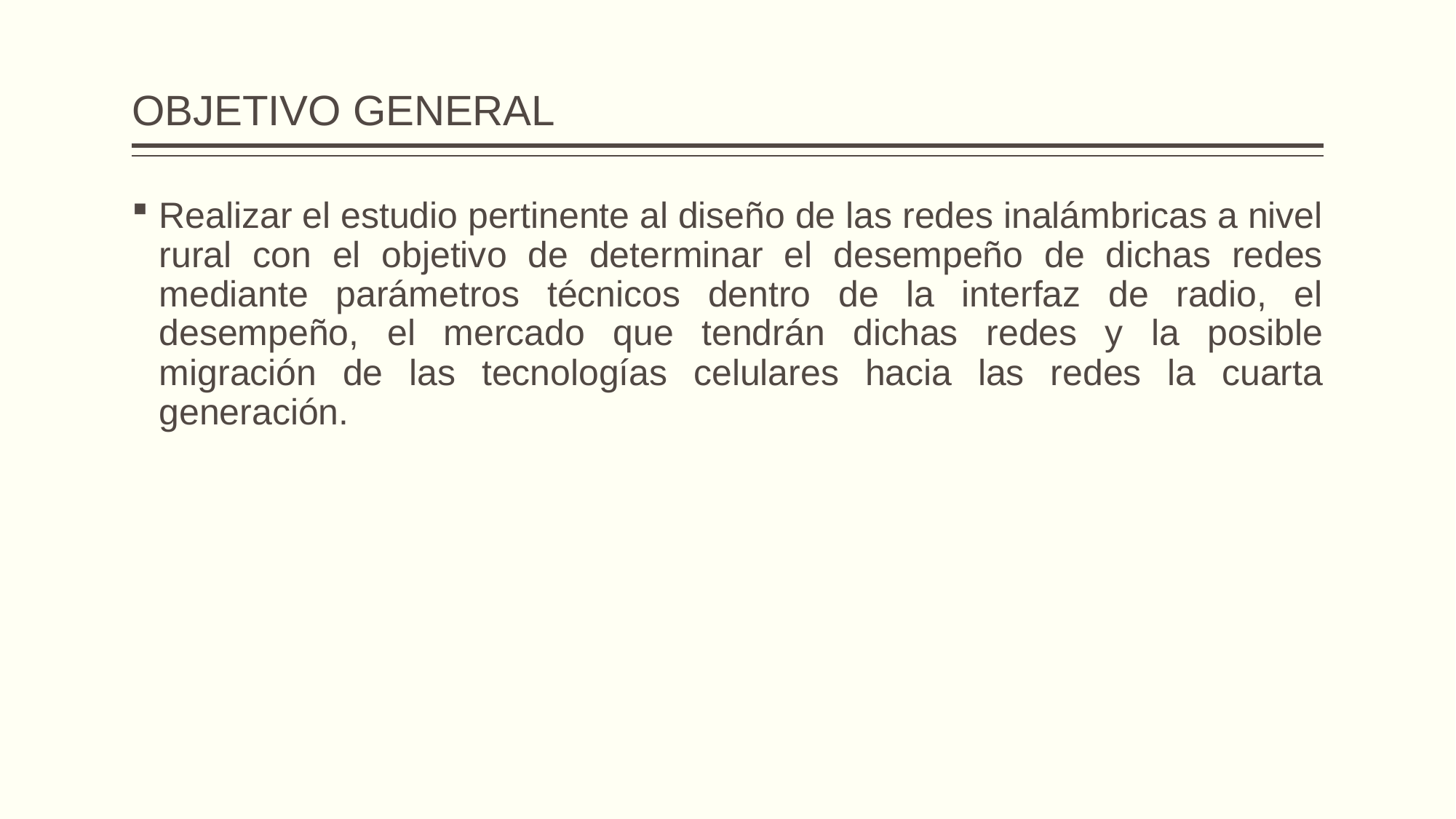

# OBJETIVO GENERAL
Realizar el estudio pertinente al diseño de las redes inalámbricas a nivel rural con el objetivo de determinar el desempeño de dichas redes mediante parámetros técnicos dentro de la interfaz de radio, el desempeño, el mercado que tendrán dichas redes y la posible migración de las tecnologías celulares hacia las redes la cuarta generación.